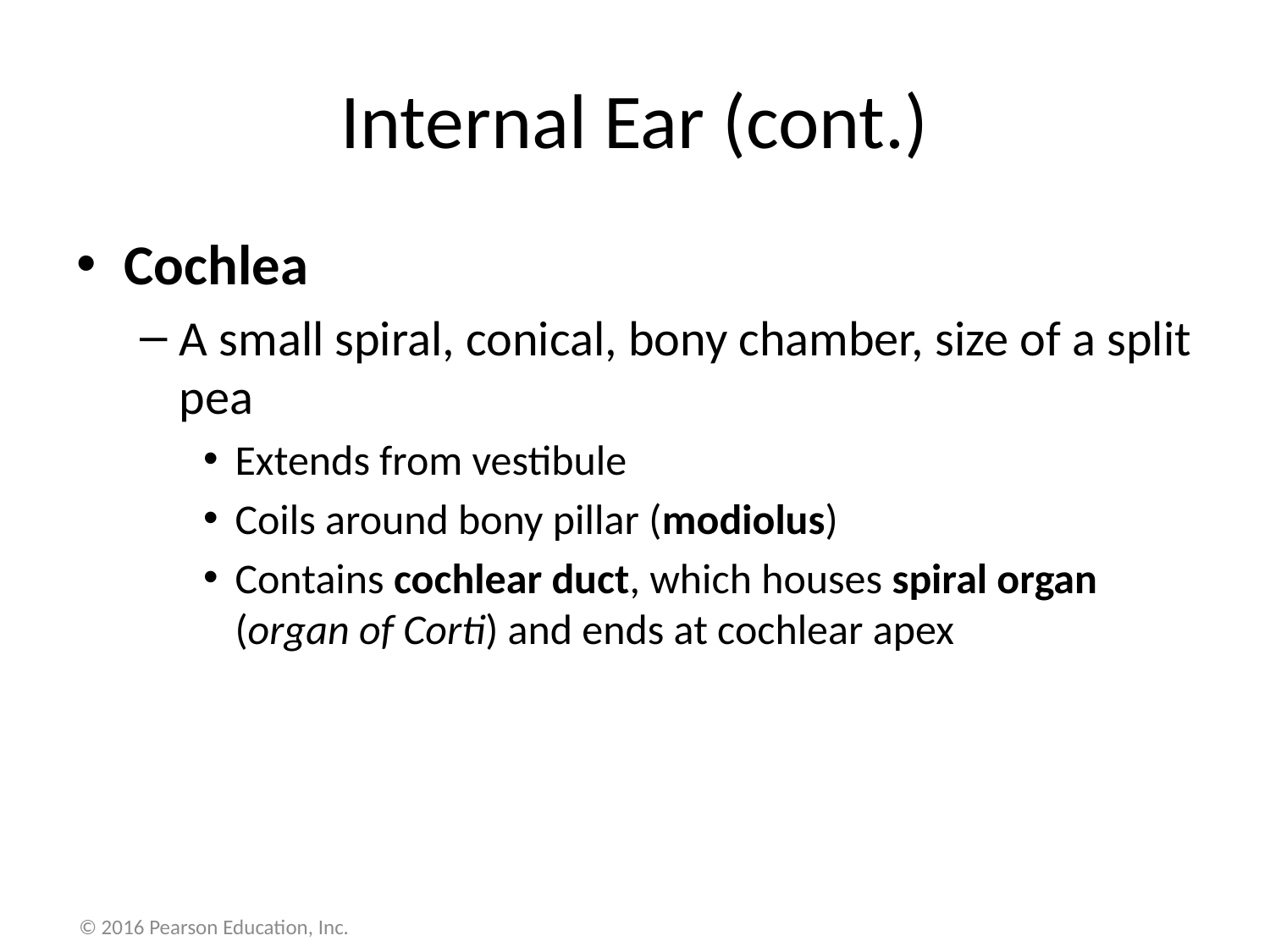

# Internal Ear (cont.)
Cochlea
A small spiral, conical, bony chamber, size of a split pea
Extends from vestibule
Coils around bony pillar (modiolus)
Contains cochlear duct, which houses spiral organ (organ of Corti) and ends at cochlear apex
© 2016 Pearson Education, Inc.